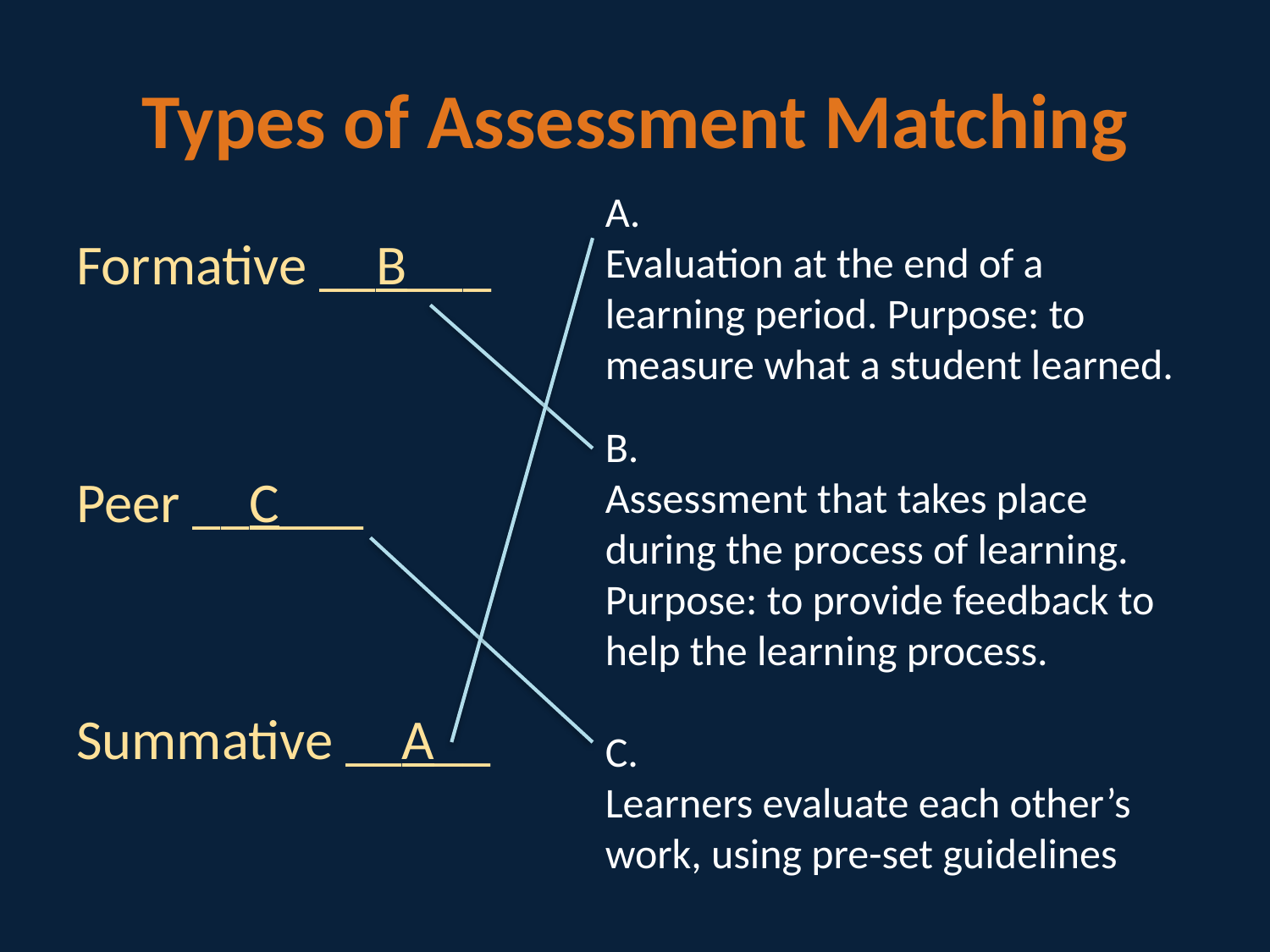

# Types of Assessment Matching
A.
Evaluation at the end of a learning period. Purpose: to measure what a student learned.

Formative __B___

Peer __C___

Summative __A__

B.
Assessment that takes place during the process of learning. Purpose: to provide feedback to help the learning process.

C.
Learners evaluate each other’s work, using pre-set guidelines